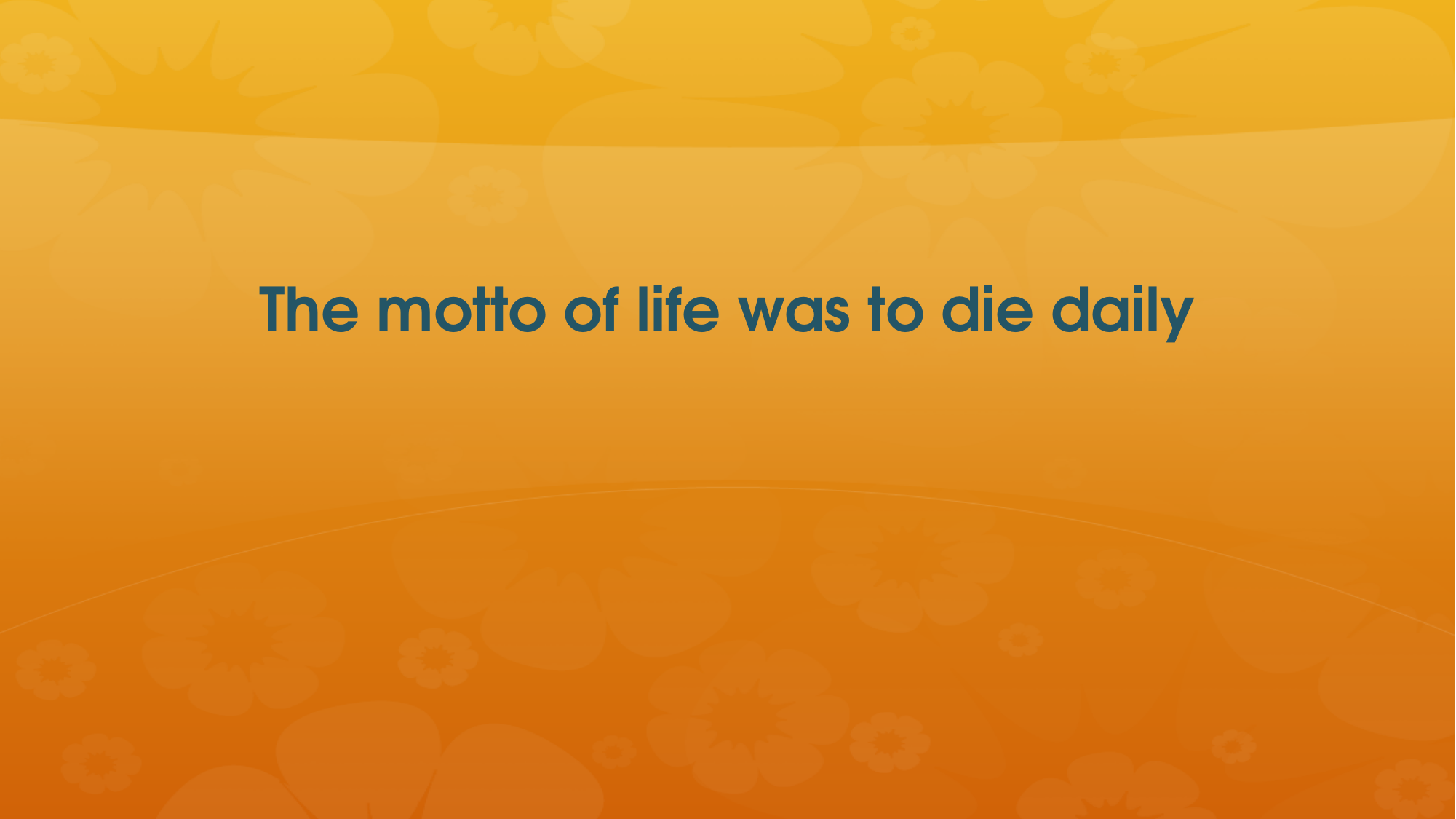

#

The motto of life was to die daily